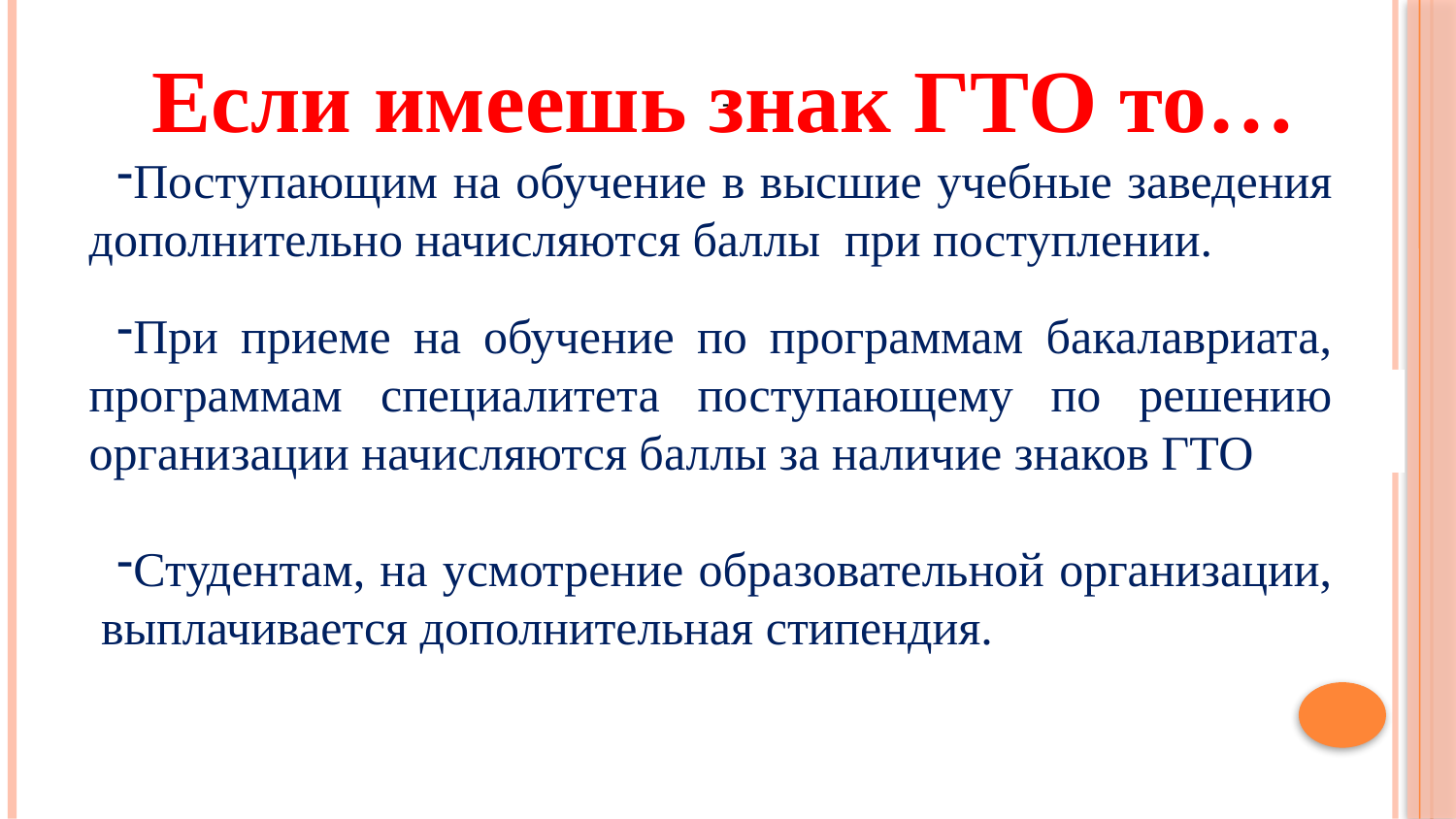

Если имеешь знак ГТО то…
Поступающим на обучение в высшие учебные заведения дополнительно начисляются баллы  при поступлении.

При приеме на обучение по программам бакалавриата, программам специалитета поступающему по решению организации начисляются баллы за наличие знаков ГТО

Студентам, на усмотрение образовательной организации,  выплачивается дополнительная стипендия.